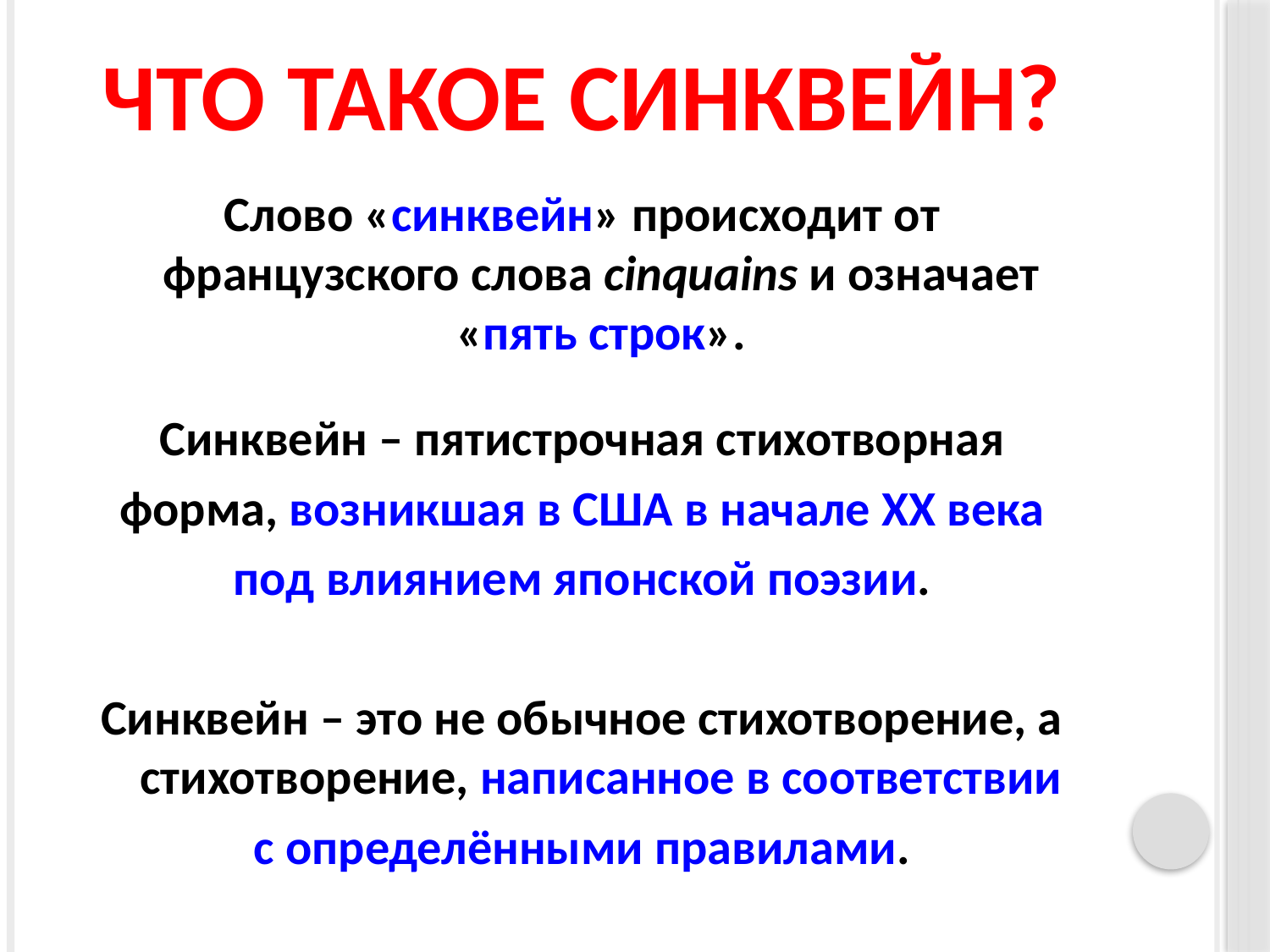

# Что такое синквейн?
Слово «синквейн» происходит от французского слова cinquains и означает «пять строк».

Синквейн – пятистрочная стихотворная
форма, возникшая в США в начале ХХ века
под влиянием японской поэзии.

Синквейн – это не обычное стихотворение, а стихотворение, написанное в соответствии
с определёнными правилами.